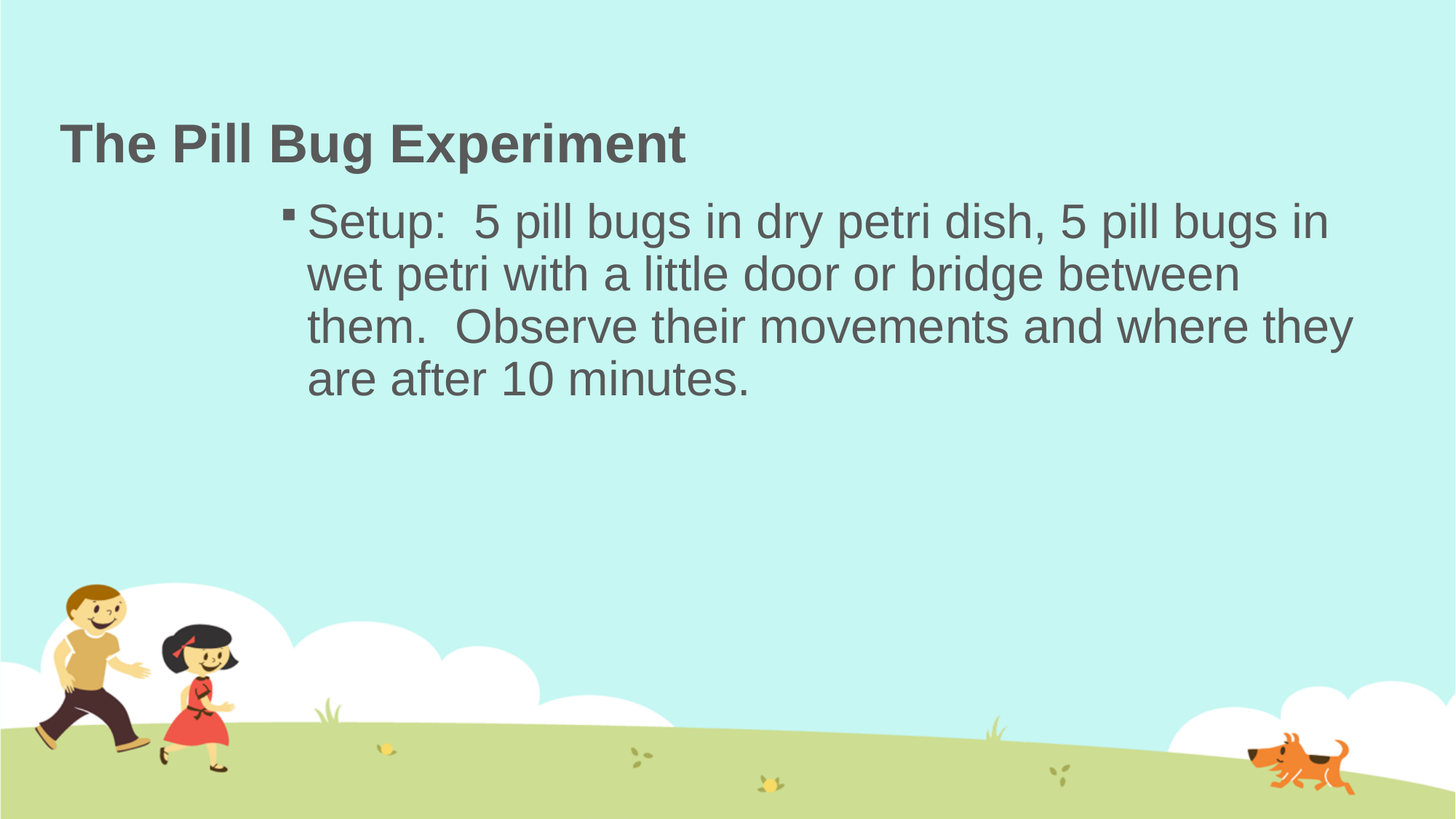

# The Pill Bug Experiment
Setup:  5 pill bugs in dry petri dish, 5 pill bugs in wet petri with a little door or bridge between them.  Observe their movements and where they are after 10 minutes.